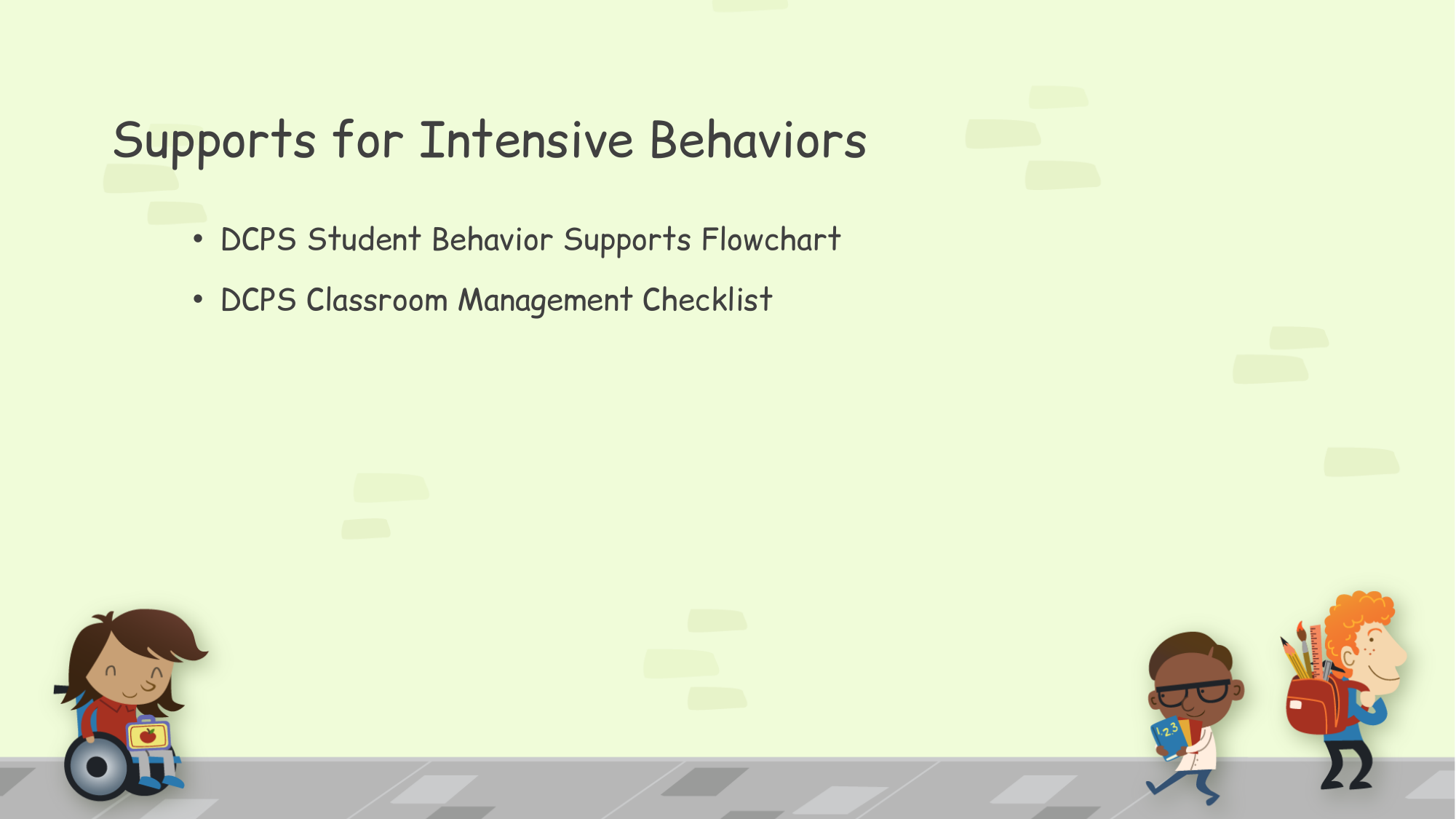

# Supports for Intensive Behaviors
DCPS Student Behavior Supports Flowchart
DCPS Classroom Management Checklist